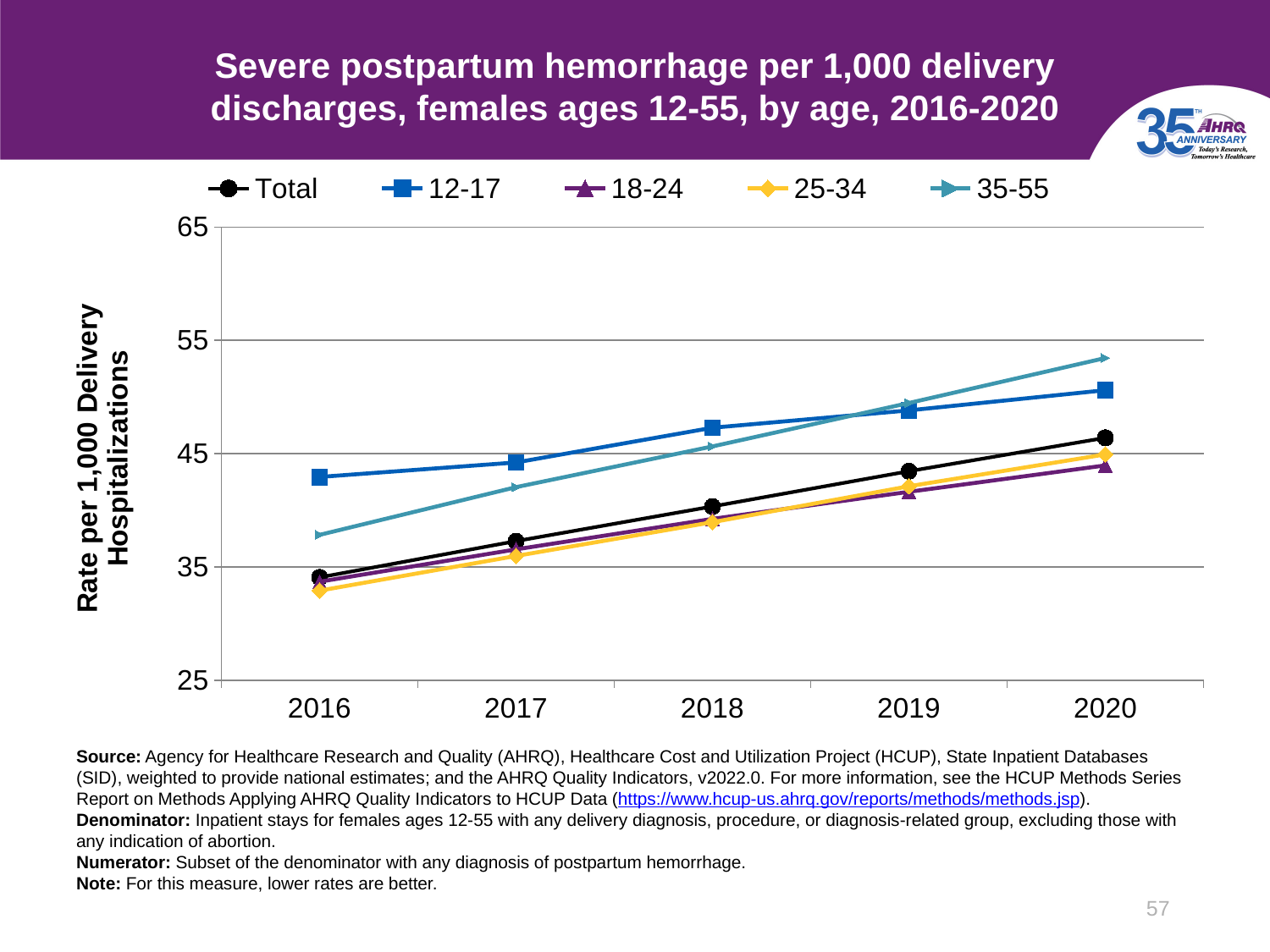

# Severe postpartum hemorrhage per 1,000 delivery discharges, females ages 12-55, by age, 2016-2020

### Chart

| Category | Total | 12-17 | 18-24 | 25-34 | 35-55 |
|---|---|---|---|---|---|
| 2016 | 34.08 | 42.94 | 33.7 | 32.91 | 37.83 |
| 2017 | 37.28 | 44.22 | 36.55 | 35.97 | 42.04 |
| 2018 | 40.34 | 47.29 | 39.24 | 38.95 | 45.64 |
| 2019 | 43.45 | 48.82 | 41.63 | 42.12 | 49.47 |
| 2020 | 46.4 | 50.6 | 43.96 | 44.93 | 53.44 |
Source: Agency for Healthcare Research and Quality (AHRQ), Healthcare Cost and Utilization Project (HCUP), State Inpatient Databases (SID), weighted to provide national estimates; and the AHRQ Quality Indicators, v2022.0. For more information, see the HCUP Methods Series Report on Methods Applying AHRQ Quality Indicators to HCUP Data (https://www.hcup-us.ahrq.gov/reports/methods/methods.jsp).
Denominator: Inpatient stays for females ages 12-55 with any delivery diagnosis, procedure, or diagnosis-related group, excluding those with any indication of abortion.
Numerator: Subset of the denominator with any diagnosis of postpartum hemorrhage.
Note: For this measure, lower rates are better.
57